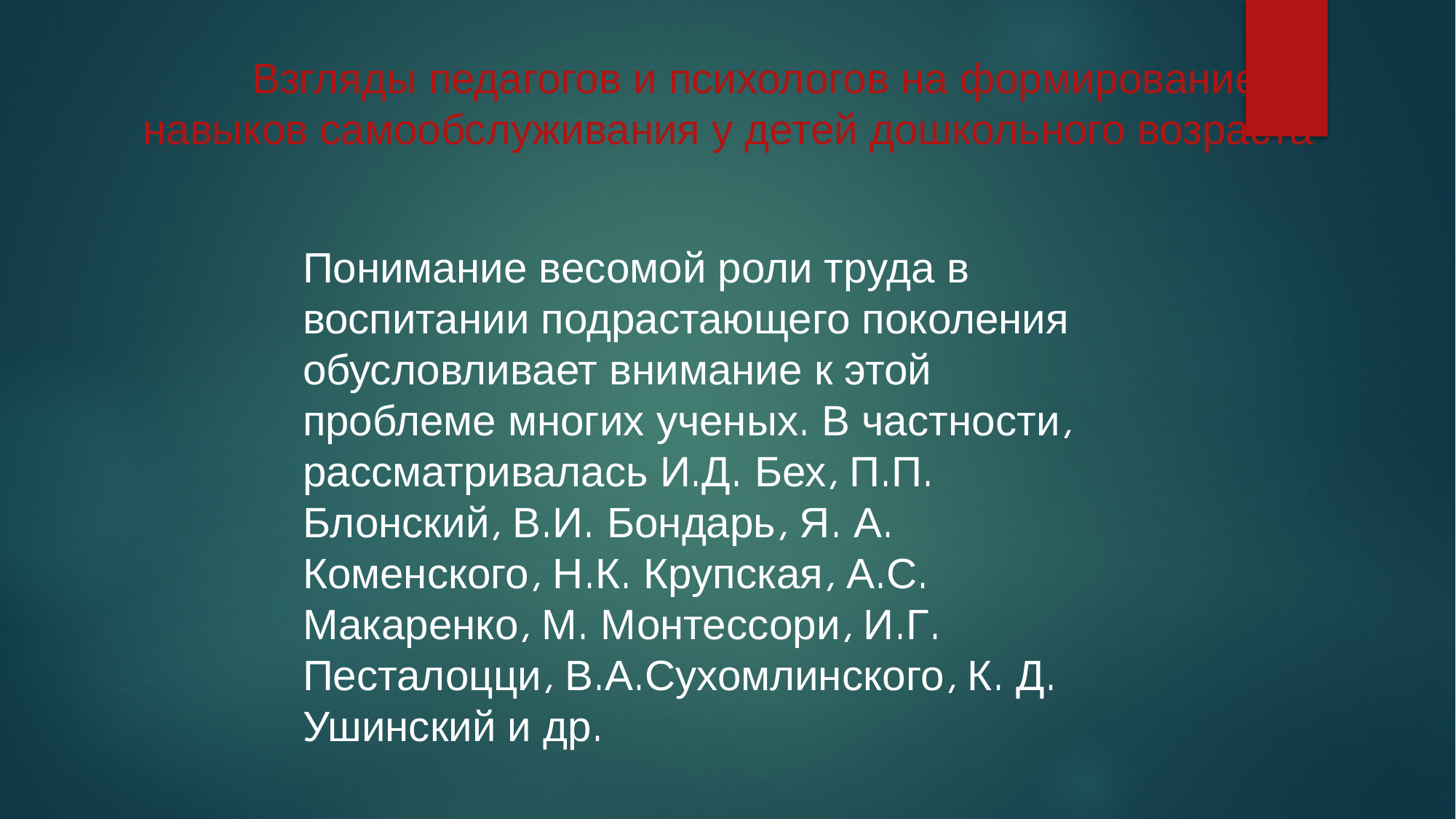

Взгляды педагогов и психологов на формирование навыков самообслуживания у детей дошкольного возраста
Понимание весомой роли труда в воспитании подрастающего поколения обусловливает внимание к этой проблеме многих ученых. В частности, рассматривалась И.Д. Бех, П.П. Блонский, В.И. Бондарь, Я. А. Коменского, Н.К. Крупская, А.С. Макаренко, М. Монтессори, И.Г. Песталоцци, В.А.Сухомлинского, К. Д. Ушинский и др.